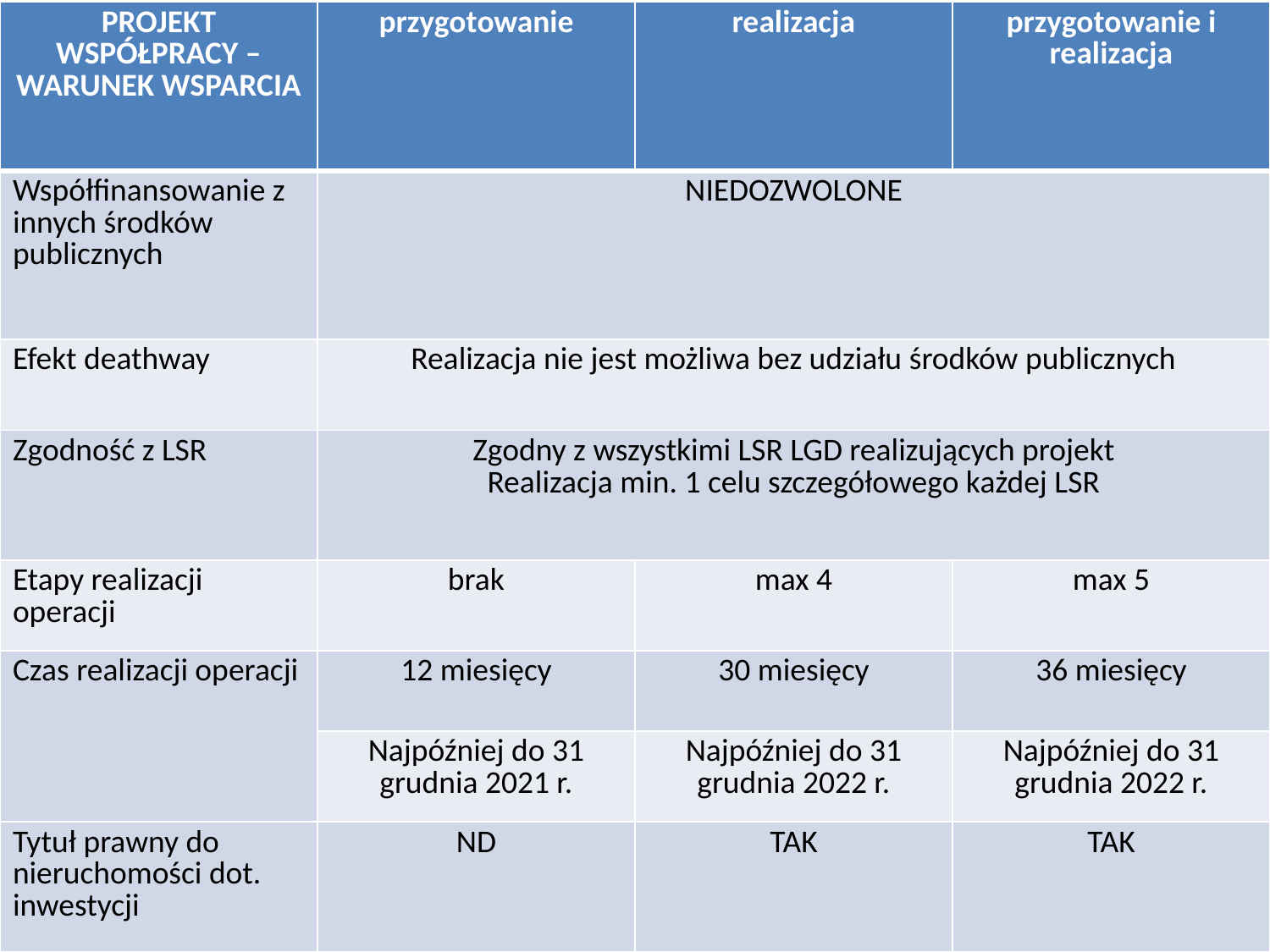

| PROJEKT WSPÓŁPRACY – WARUNEK WSPARCIA | przygotowanie | realizacja | przygotowanie i realizacja |
| --- | --- | --- | --- |
| Współfinansowanie z innych środków publicznych | NIEDOZWOLONE |  |  |
| Efekt deathway | Realizacja nie jest możliwa bez udziału środków publicznych |  |  |
| Zgodność z LSR | Zgodny z wszystkimi LSR LGD realizujących projekt Realizacja min. 1 celu szczegółowego każdej LSR |  |  |
| Etapy realizacji operacji | brak | max 4 | max 5 |
| Czas realizacji operacji | 12 miesięcy | 30 miesięcy | 36 miesięcy |
|  | Najpóźniej do 31 grudnia 2021 r. | Najpóźniej do 31 grudnia 2022 r. | Najpóźniej do 31 grudnia 2022 r. |
| Tytuł prawny do nieruchomości dot. inwestycji | ND | TAK | TAK |